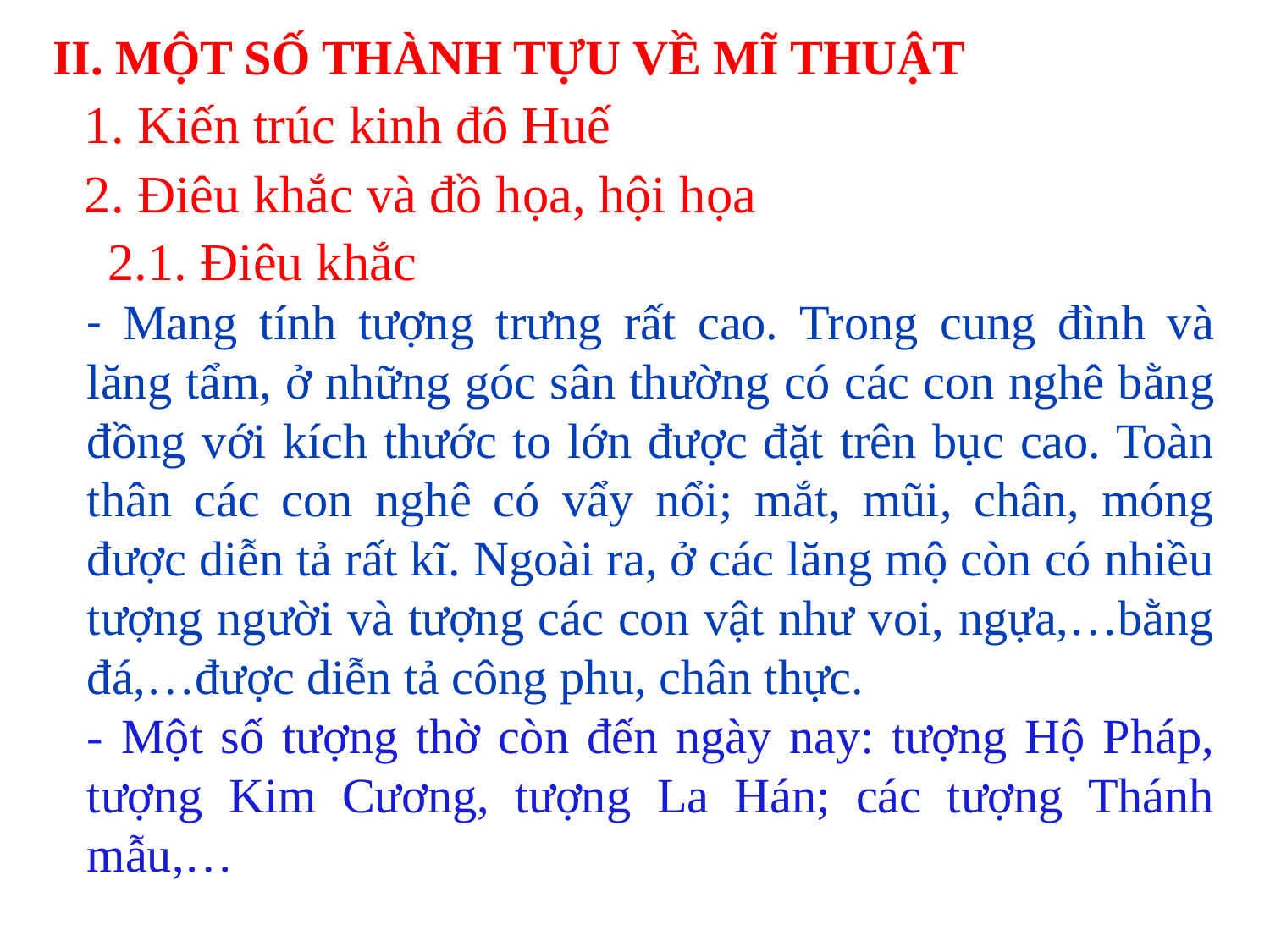

II. MỘT SỐ THÀNH TỰU VỀ MĨ THUẬT

1. Kiến trúc kinh đô Huế
2. Điêu khắc và đồ họa, hội họa

2.1. Điêu khắc
- Mang tính tượng trưng rất cao. Trong cung đình và lăng tẩm, ở những góc sân thường có các con nghê bằng đồng với kích thước to lớn được đặt trên bục cao. Toàn thân các con nghê có vẩy nổi; mắt, mũi, chân, móng được diễn tả rất kĩ. Ngoài ra, ở các lăng mộ còn có nhiều tượng người và tượng các con vật như voi, ngựa,…bằng đá,…được diễn tả công phu, chân thực.
- Một số tượng thờ còn đến ngày nay: tượng Hộ Pháp, tượng Kim Cương, tượng La Hán; các tượng Thánh mẫu,…